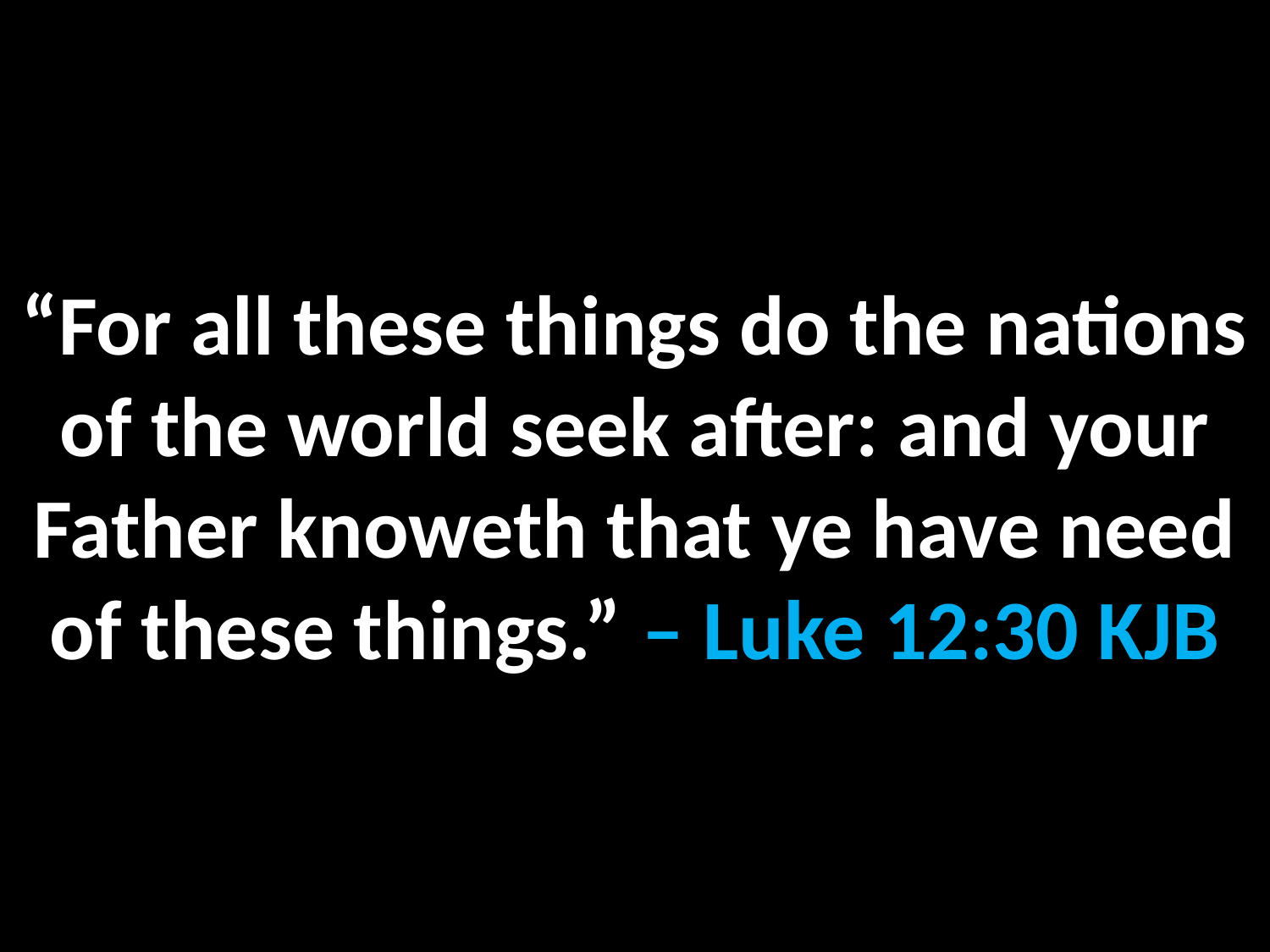

“For all these things do the nations of the world seek after: and your Father knoweth that ye have need of these things.” – Luke 12:30 KJB